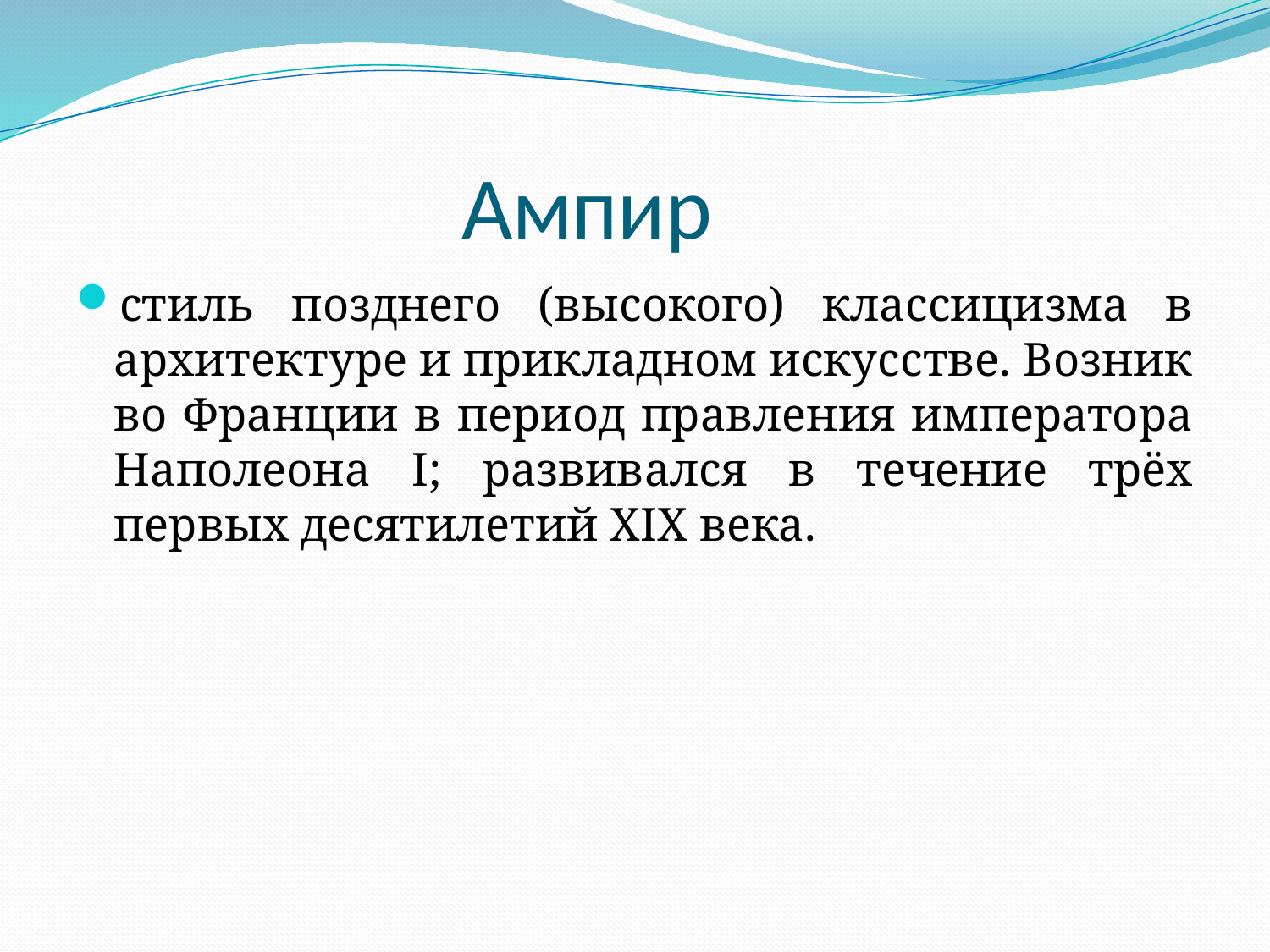

# Ампир
стиль позднего (высокого) классицизма в архитектуре и прикладном искусстве. Возник во Франции в период правления императора Наполеона I; развивался в течение трёх первых десятилетий XIX века.